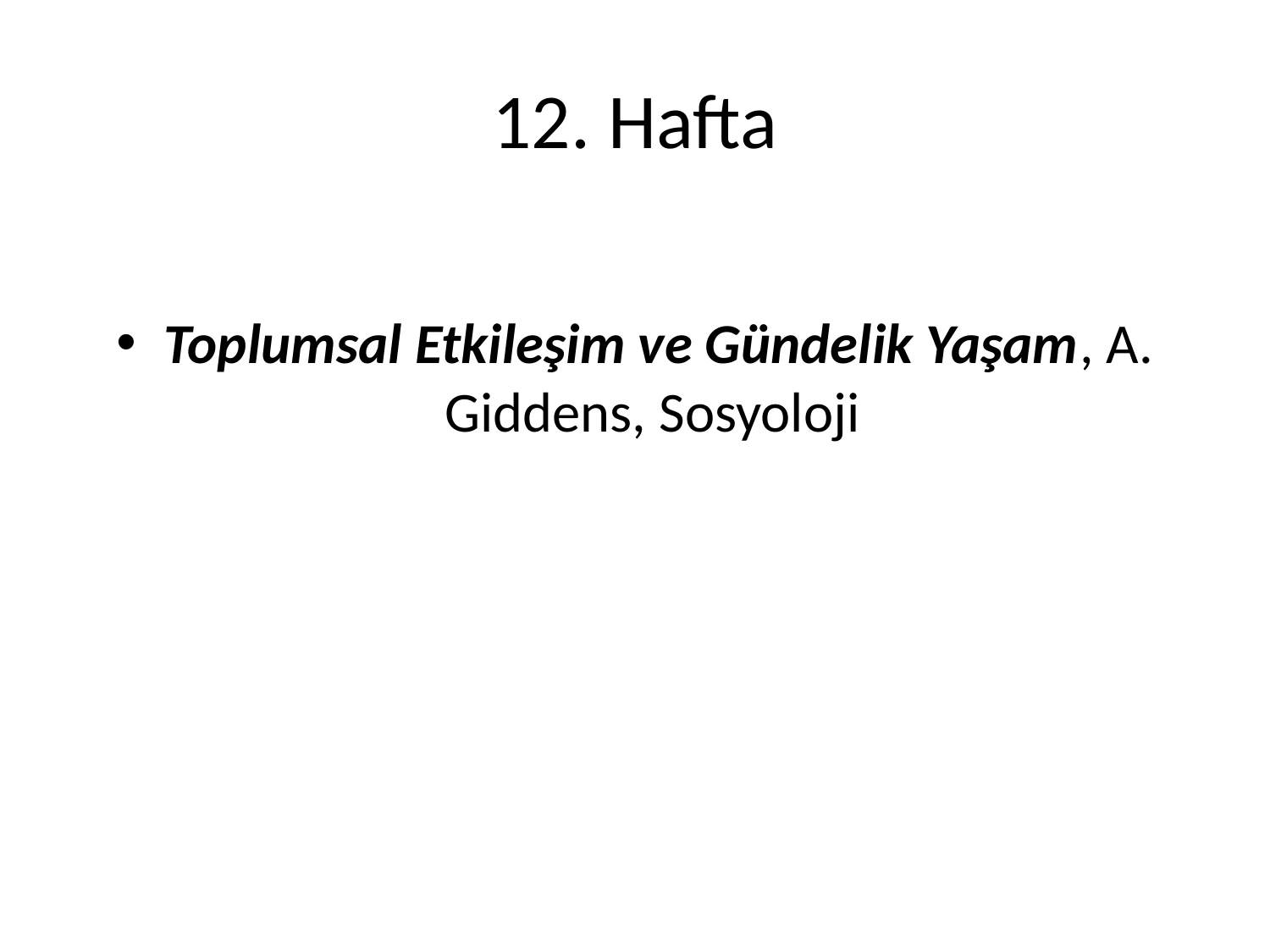

# 12. Hafta

Toplumsal Etkileşim ve Gündelik Yaşam, A. Giddens, Sosyoloji